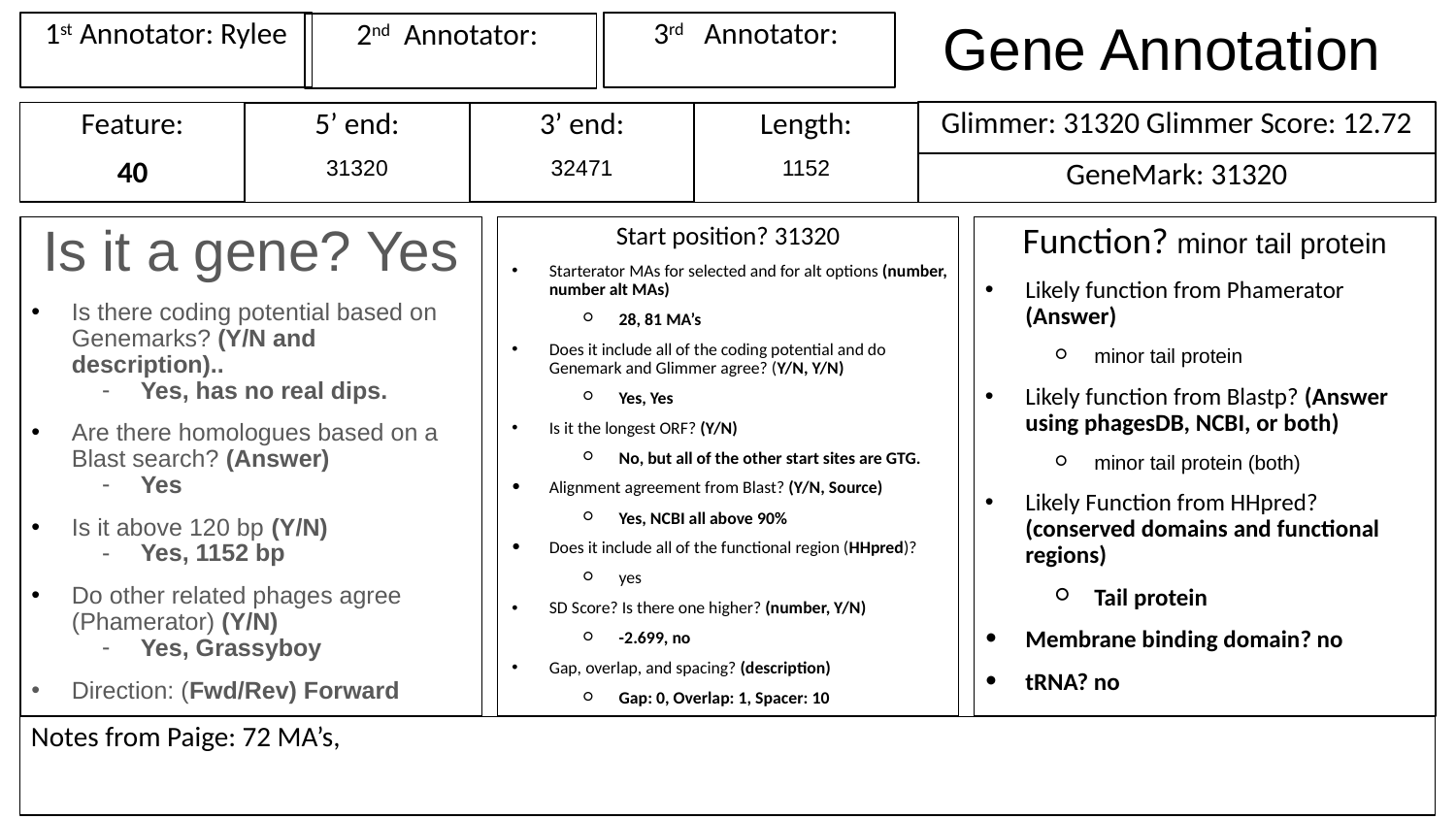

# Gene Annotation
1st Annotator: Rylee
3rd   Annotator:
2nd  Annotator:
Glimmer: 31320 Glimmer Score: 12.72
Feature:
40
3’ end:
32471
Length:
1152
5’ end:
31320
GeneMark: 31320
Is it a gene? Yes
Is there coding potential based on Genemarks? (Y/N and description)..
Yes, has no real dips.
Are there homologues based on a Blast search? (Answer)
Yes
Is it above 120 bp (Y/N)
Yes, 1152 bp
Do other related phages agree (Phamerator) (Y/N)
Yes, Grassyboy
Direction: (Fwd/Rev) Forward
Start position? 31320
Starterator MAs for selected and for alt options (number, number alt MAs)
28, 81 MA’s
Does it include all of the coding potential and do Genemark and Glimmer agree? (Y/N, Y/N)
Yes, Yes
Is it the longest ORF? (Y/N)
No, but all of the other start sites are GTG.
Alignment agreement from Blast? (Y/N, Source)
Yes, NCBI all above 90%
Does it include all of the functional region (HHpred)?
yes
SD Score? Is there one higher? (number, Y/N)
-2.699, no
Gap, overlap, and spacing? (description)
Gap: 0, Overlap: 1, Spacer: 10
Function? minor tail protein
Likely function from Phamerator (Answer)
minor tail protein
Likely function from Blastp? (Answer using phagesDB, NCBI, or both)
minor tail protein (both)
Likely Function from HHpred? (conserved domains and functional regions)
Tail protein
Membrane binding domain? no
tRNA? no

Notes from Paige: 72 MA’s,